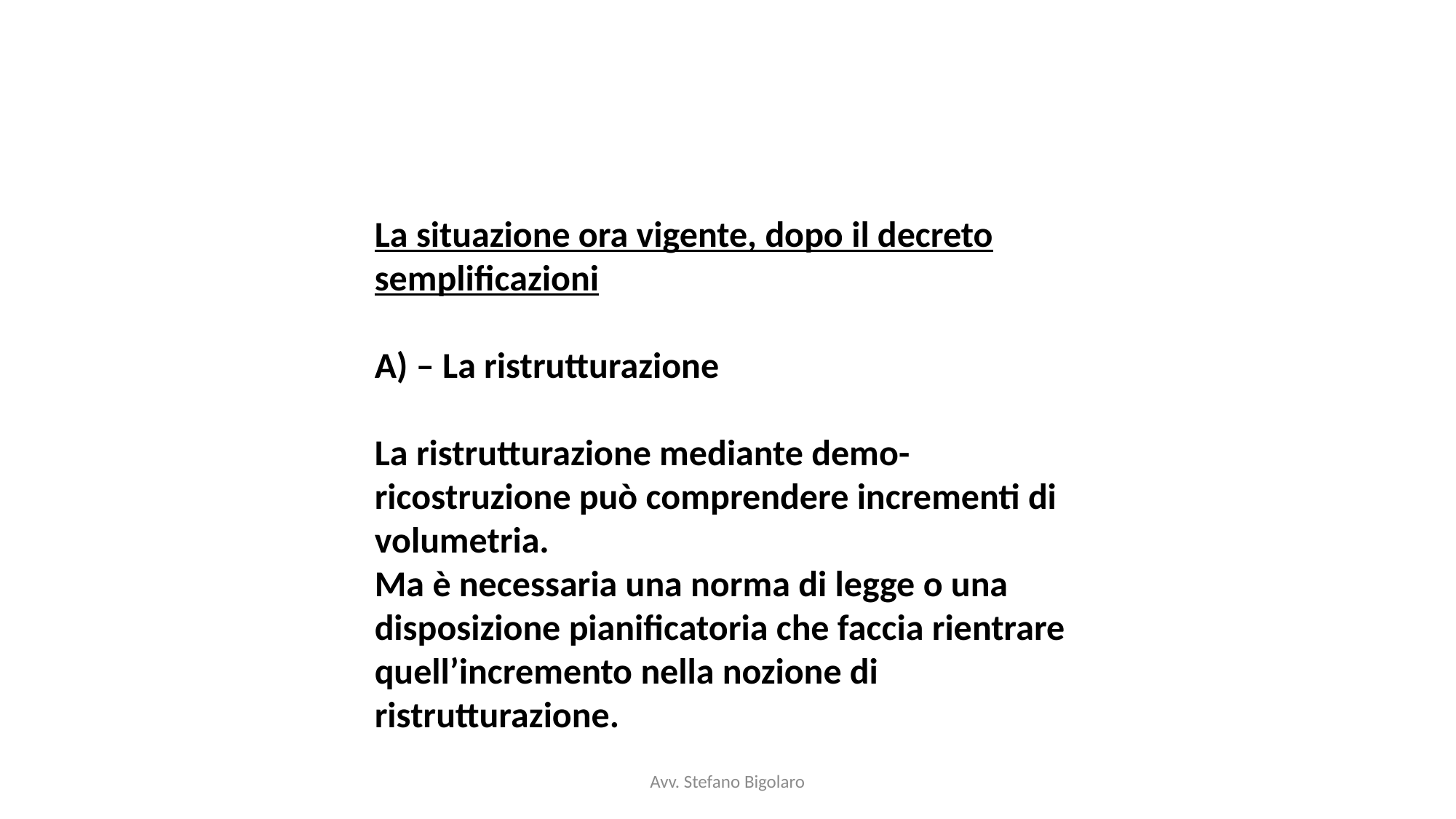

La situazione ora vigente, dopo il decreto semplificazioni

A) – La ristrutturazione

La ristrutturazione mediante demo-ricostruzione può comprendere incrementi di volumetria.
Ma è necessaria una norma di legge o una disposizione pianificatoria che faccia rientrare quell’incremento nella nozione di ristrutturazione.

Avv. Stefano Bigolaro